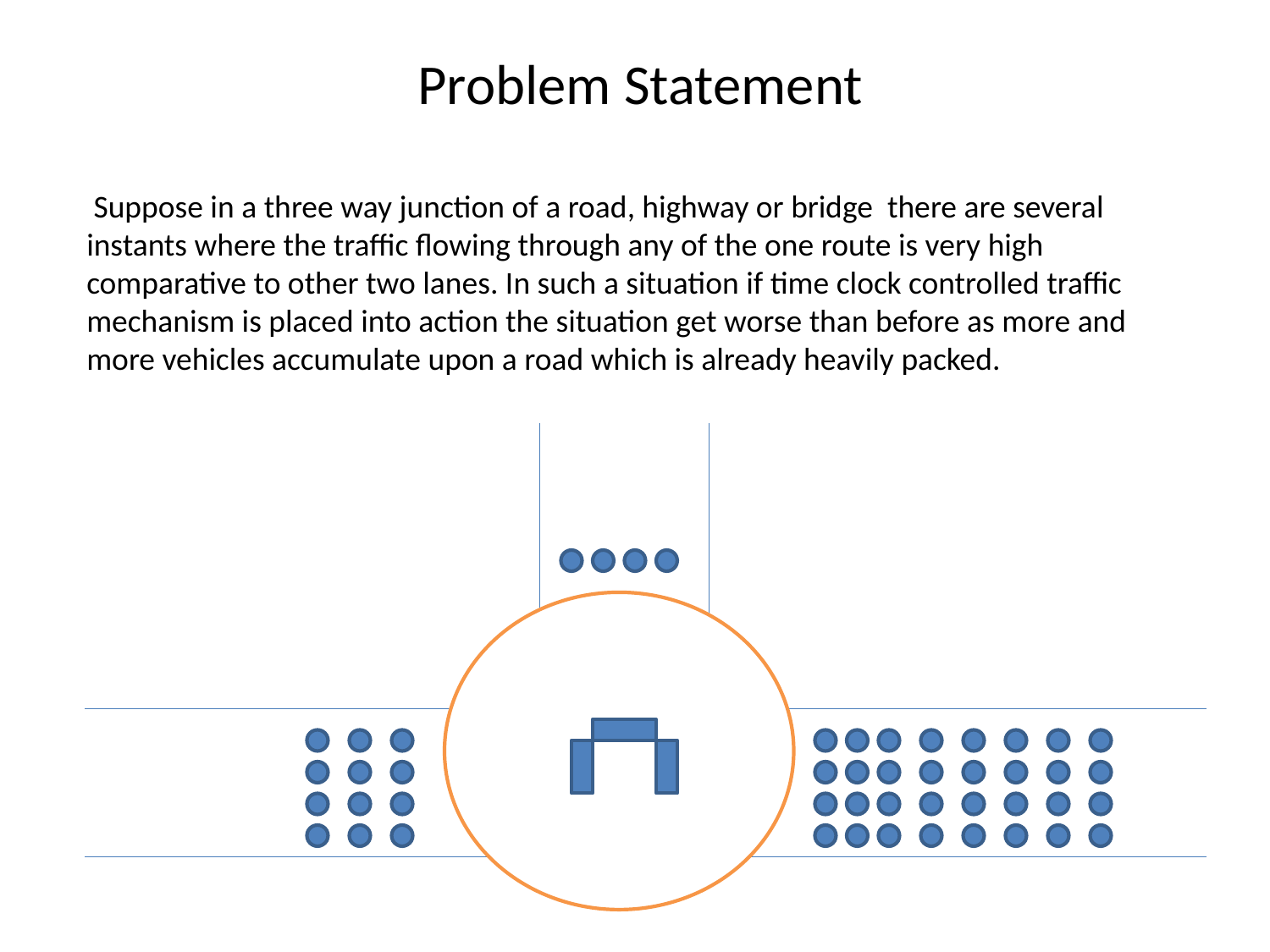

Problem Statement
 Suppose in a three way junction of a road, highway or bridge  there are several instants where the traffic flowing through any of the one route is very high comparative to other two lanes. In such a situation if time clock controlled traffic  mechanism is placed into action the situation get worse than before as more and more vehicles accumulate upon a road which is already heavily packed.